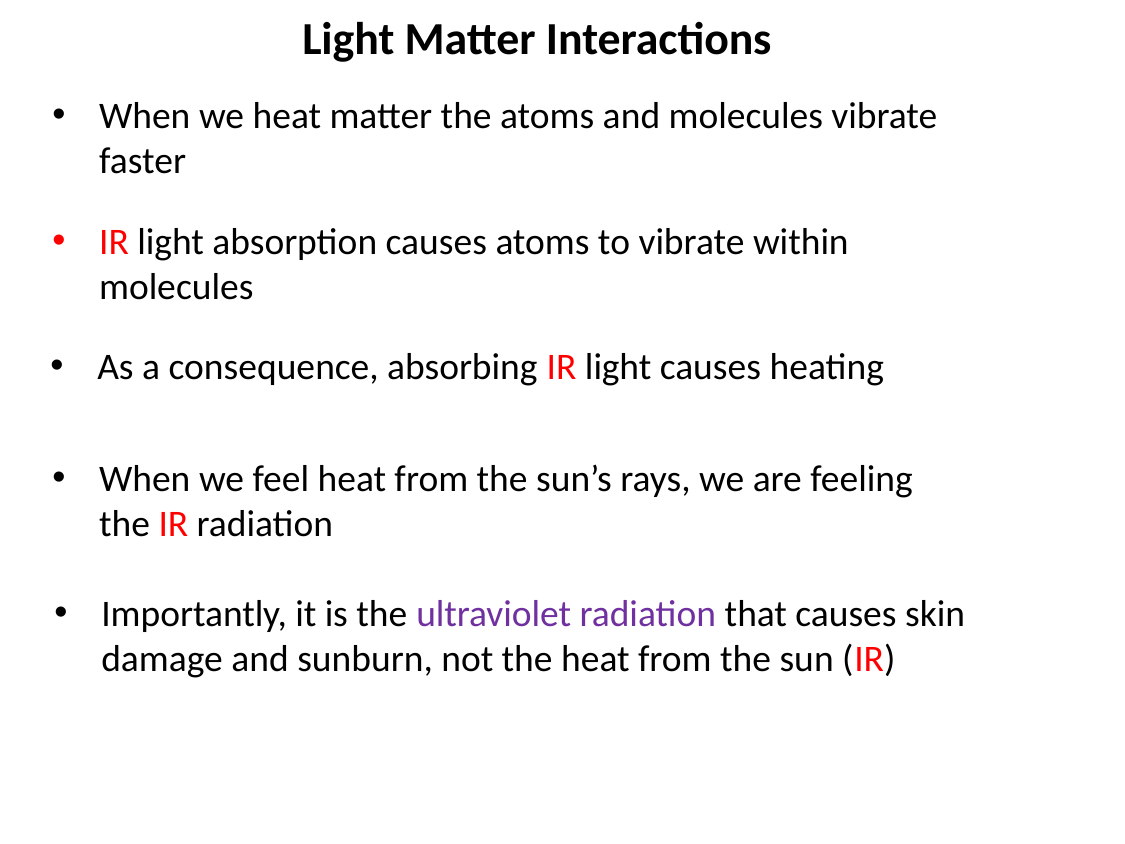

Light Matter Interactions
When we heat matter the atoms and molecules vibrate faster
IR light absorption causes atoms to vibrate within molecules
As a consequence, absorbing IR light causes heating
When we feel heat from the sun’s rays, we are feeling the IR radiation
Importantly, it is the ultraviolet radiation that causes skin damage and sunburn, not the heat from the sun (IR)